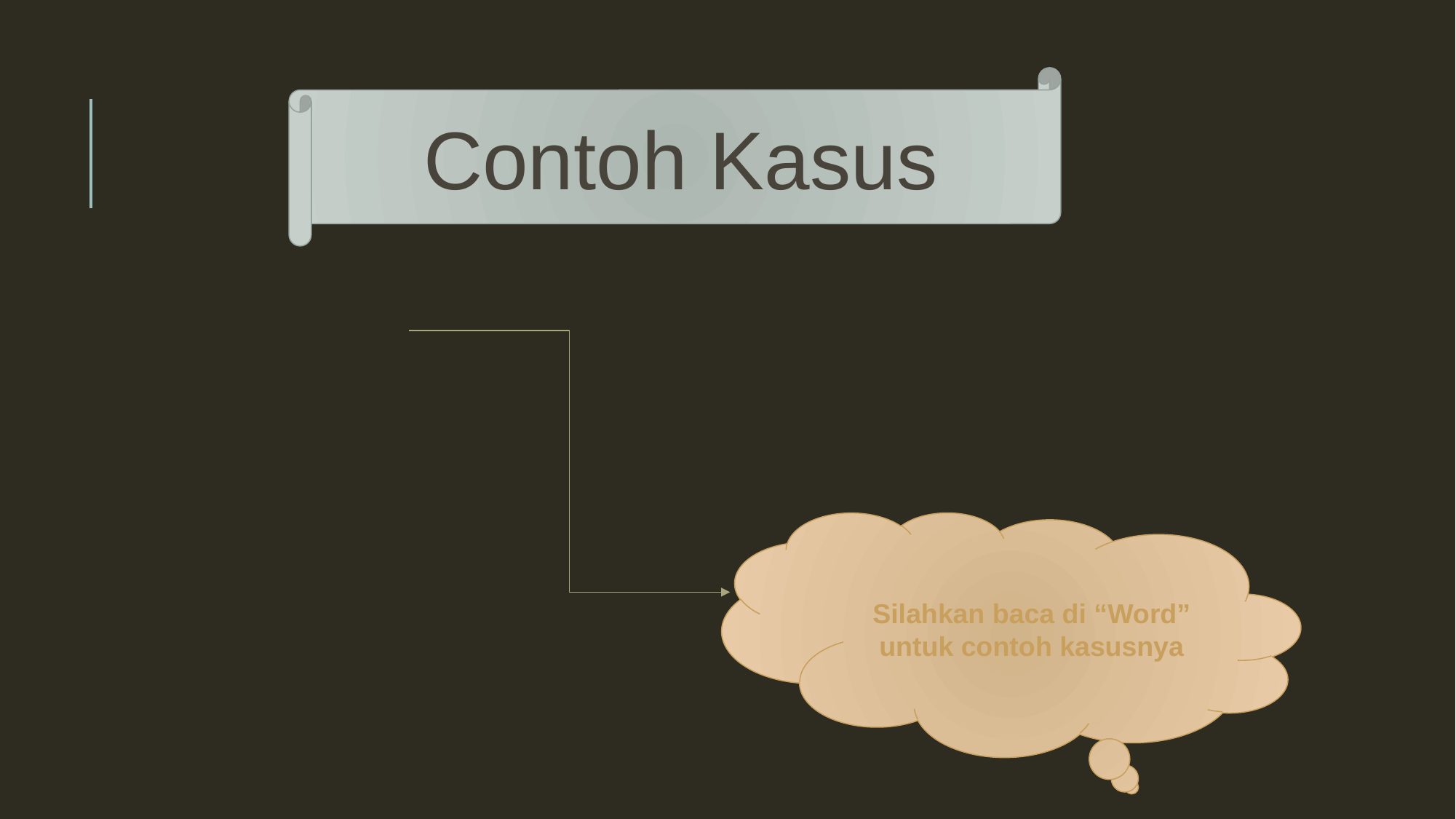

Contoh Kasus
Silahkan baca di “Word” untuk contoh kasusnya